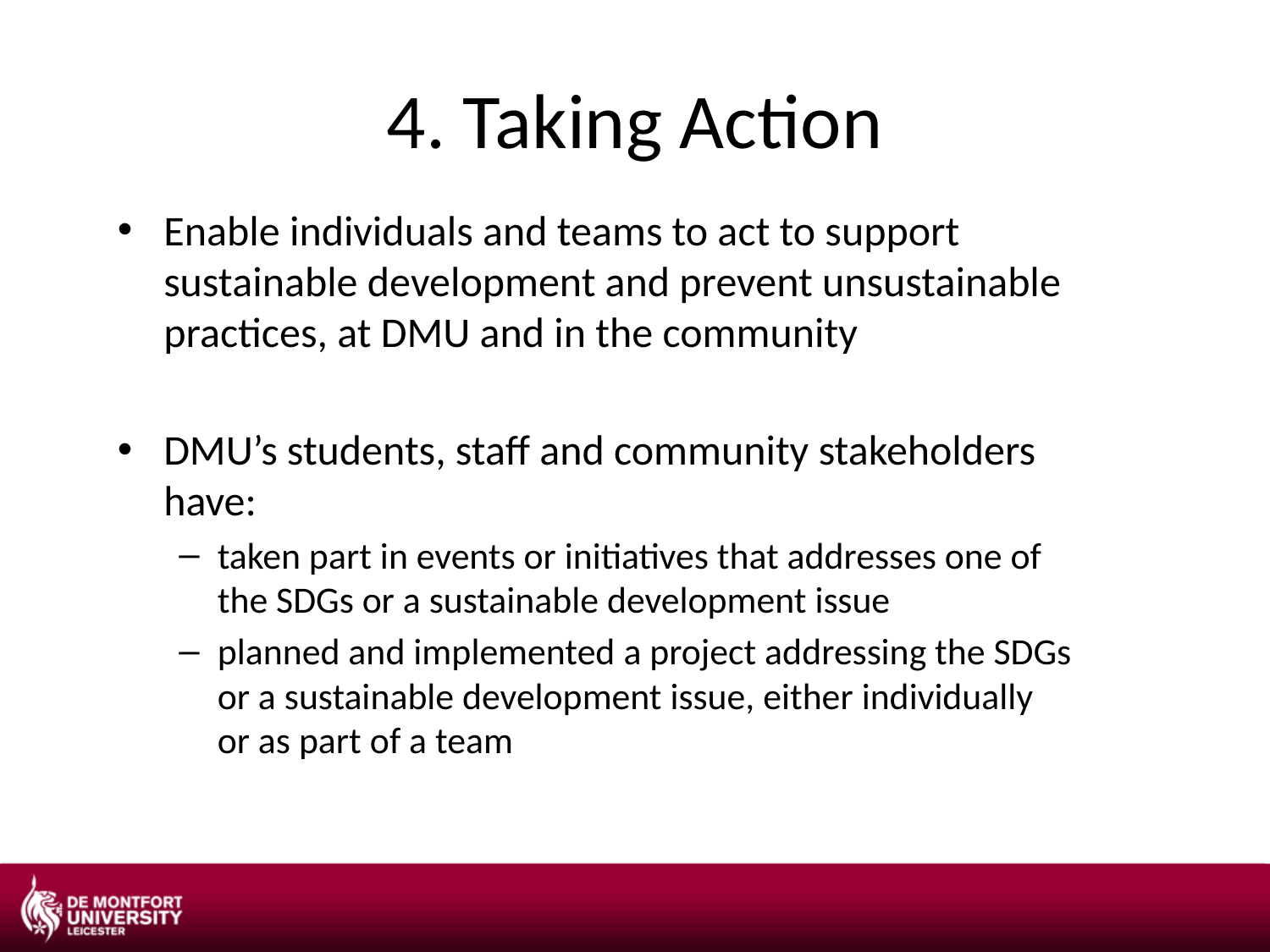

# 4. Taking Action
Enable individuals and teams to act to support sustainable development and prevent unsustainable practices, at DMU and in the community

DMU’s students, staff and community stakeholders have:
taken part in events or initiatives that addresses one of the SDGs or a sustainable development issue
planned and implemented a project addressing the SDGs or a sustainable development issue, either individually or as part of a team